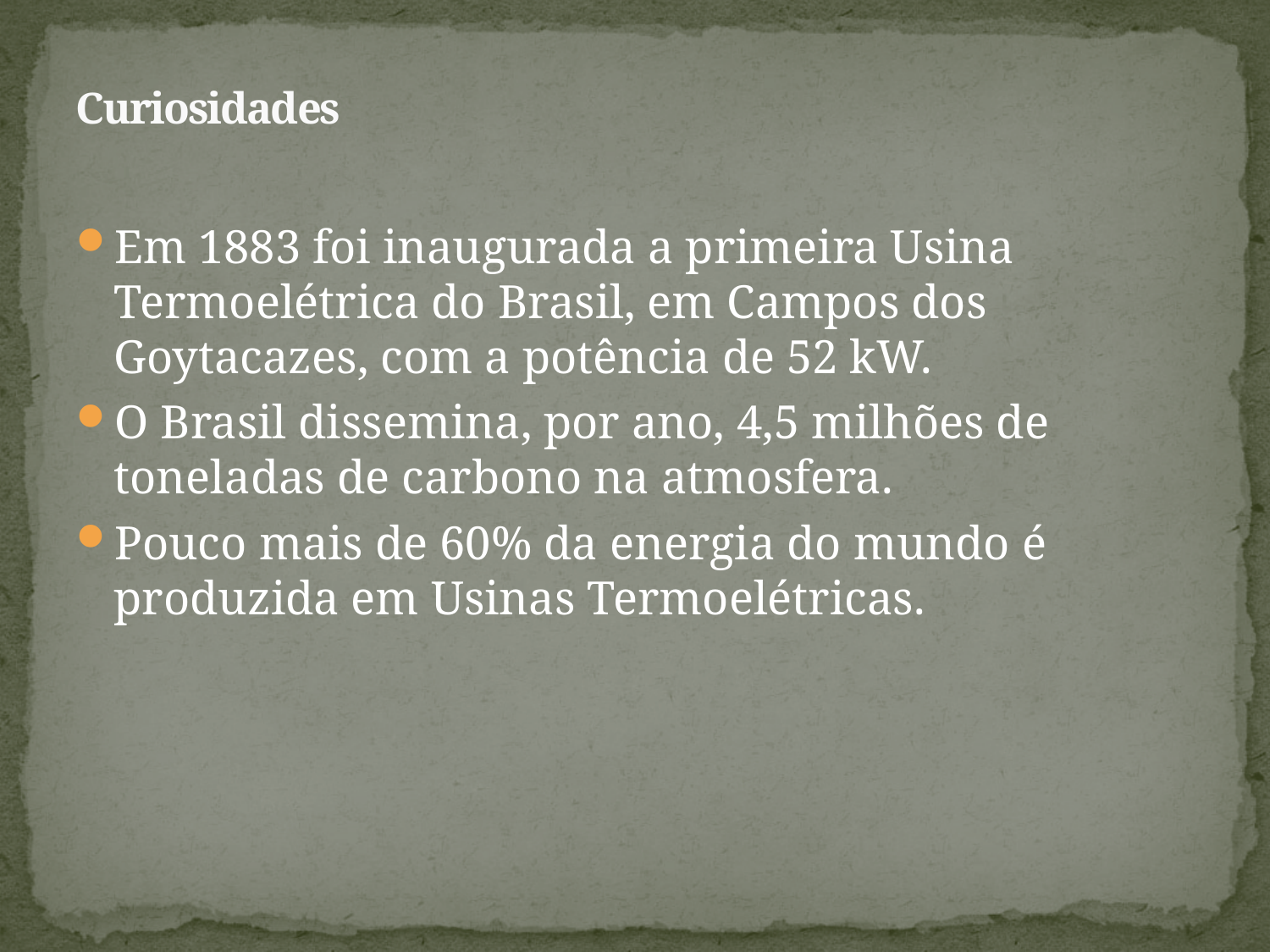

# Curiosidades
Em 1883 foi inaugurada a primeira Usina Termoelétrica do Brasil, em Campos dos Goytacazes, com a potência de 52 kW.
O Brasil dissemina, por ano, 4,5 milhões de toneladas de carbono na atmosfera.
Pouco mais de 60% da energia do mundo é produzida em Usinas Termoelétricas.